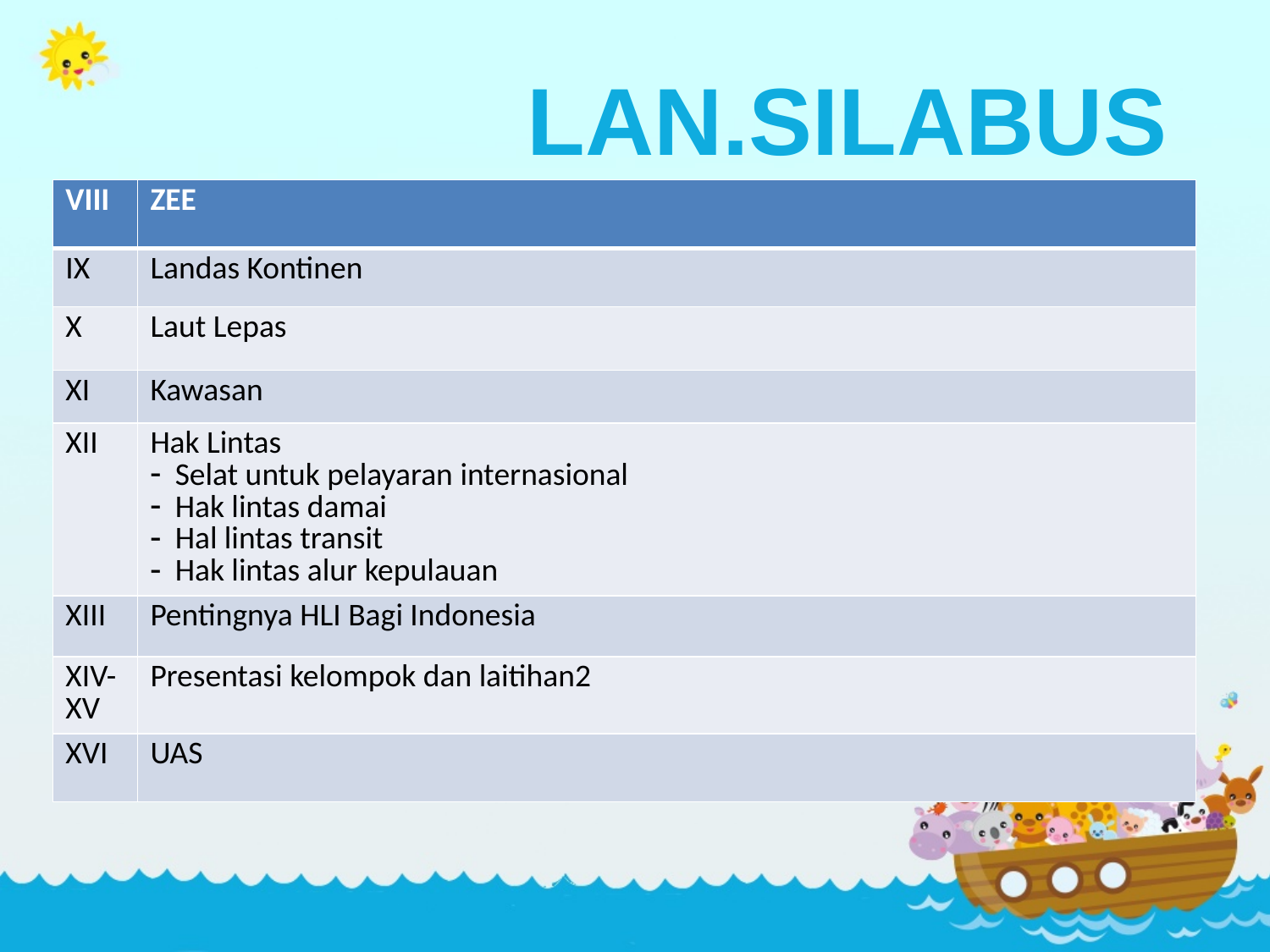

# LAN.SILABUS
| VIII | ZEE |
| --- | --- |
| IX | Landas Kontinen |
| X | Laut Lepas |
| XI | Kawasan |
| XII | Hak Lintas Selat untuk pelayaran internasional Hak lintas damai Hal lintas transit Hak lintas alur kepulauan |
| XIII | Pentingnya HLI Bagi Indonesia |
| XIV-XV | Presentasi kelompok dan laitihan2 |
| XVI | UAS |
| I | Kuliah Umum |
| --- | --- |
| II | PENDAHULUAN -Kontrak Perkulihan - Silabus sejarah, fungsi laut - Defenisi |
| III | Garis pangkal - Pengertian - sejarah pengaturan – elevasi surut – macam2 garis pangkal |
| IV-V | Lan. Garis pangkal - G.P Biasa – G. P Lurus -Garis Pangkal Kepulauan |
| VI | Zona-zona Maritim dalam KLH |
|  |  |
|  |  |